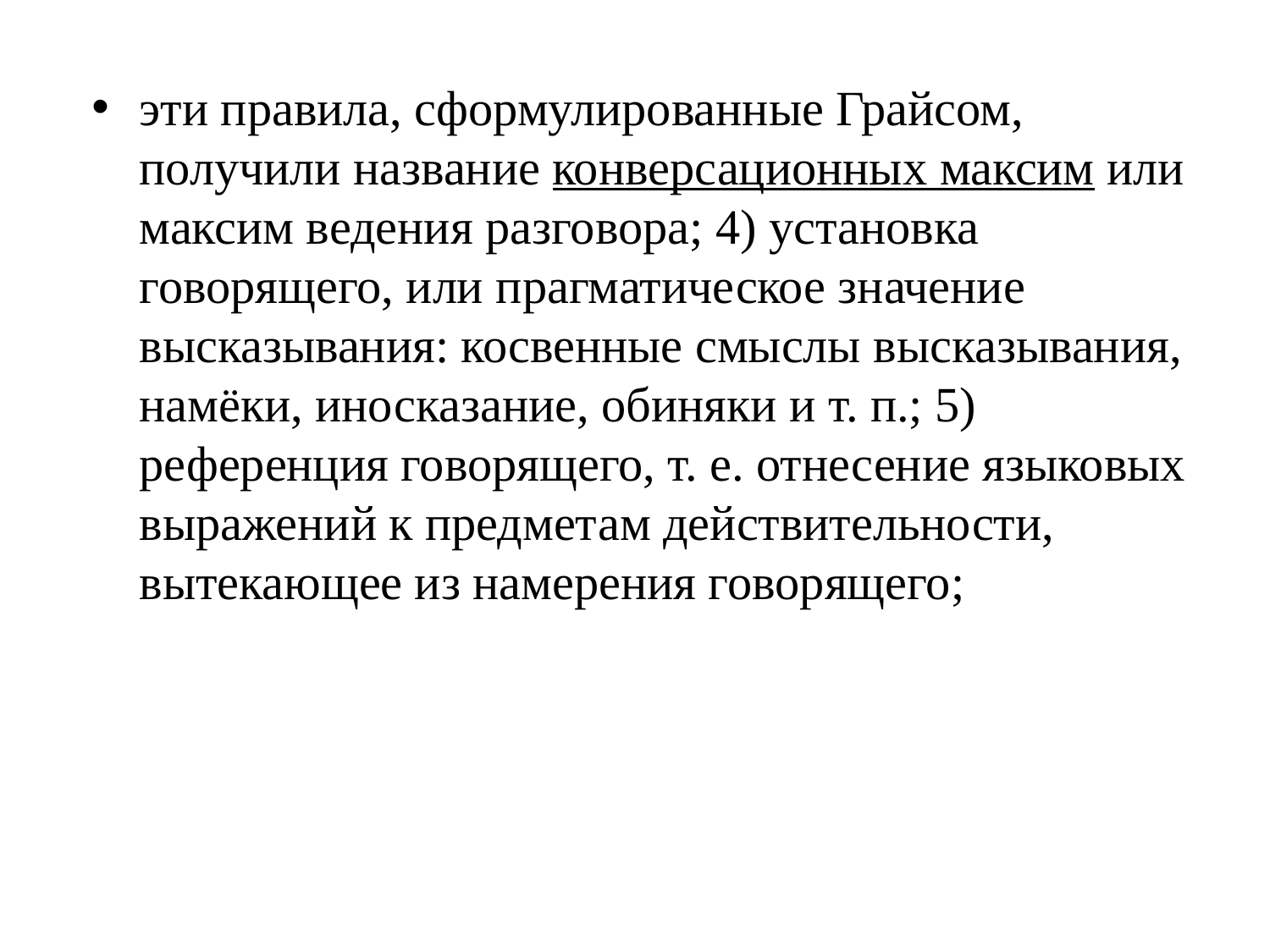

эти правила, сформулированные Грайсом, получили название конверсационных максим или максим ведения разговора; 4) установка говорящего, или прагматическое значение высказывания: косвенные смыслы высказывания, намёки, иносказание, обиняки и т. п.; 5) референция говорящего, т. е. отнесение языковых выражений к предметам действительности, вытекающее из намерения говорящего;